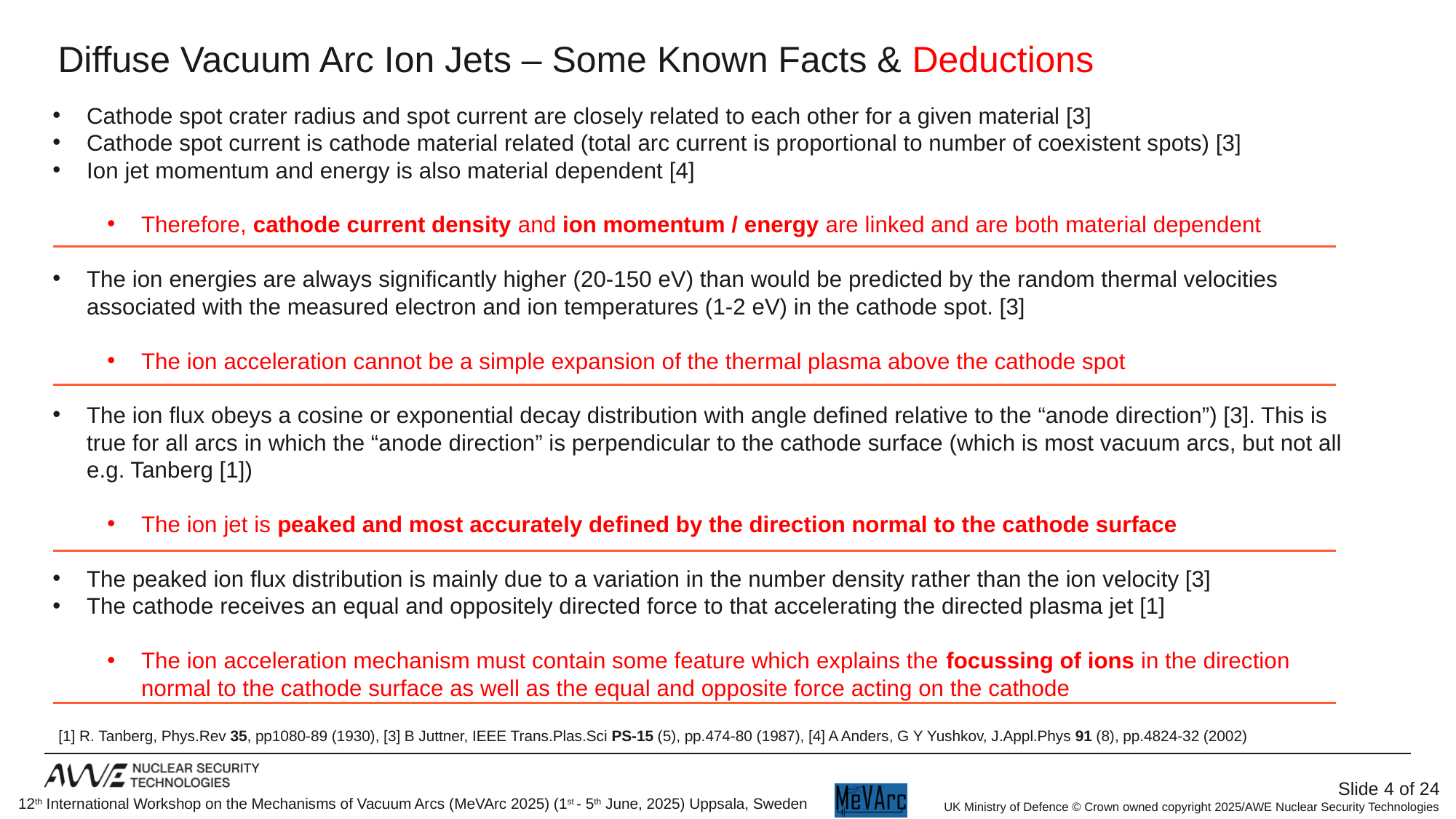

Diffuse Vacuum Arc Ion Jets – Some Known Facts & Deductions
Cathode spot crater radius and spot current are closely related to each other for a given material [3]
Cathode spot current is cathode material related (total arc current is proportional to number of coexistent spots) [3]
Ion jet momentum and energy is also material dependent [4]

Therefore, cathode current density and ion momentum / energy are linked and are both material dependent

The ion energies are always significantly higher (20-150 eV) than would be predicted by the random thermal velocities associated with the measured electron and ion temperatures (1-2 eV) in the cathode spot. [3]

The ion acceleration cannot be a simple expansion of the thermal plasma above the cathode spot

The ion flux obeys a cosine or exponential decay distribution with angle defined relative to the “anode direction”) [3]. This is true for all arcs in which the “anode direction” is perpendicular to the cathode surface (which is most vacuum arcs, but not all e.g. Tanberg [1])

The ion jet is peaked and most accurately defined by the direction normal to the cathode surface

The peaked ion flux distribution is mainly due to a variation in the number density rather than the ion velocity [3]
The cathode receives an equal and oppositely directed force to that accelerating the directed plasma jet [1]

The ion acceleration mechanism must contain some feature which explains the focussing of ions in the direction normal to the cathode surface as well as the equal and opposite force acting on the cathode
[1] R. Tanberg, Phys.Rev 35, pp1080-89 (1930), [3] B Juttner, IEEE Trans.Plas.Sci PS-15 (5), pp.474-80 (1987), [4] A Anders, G Y Yushkov, J.Appl.Phys 91 (8), pp.4824-32 (2002)